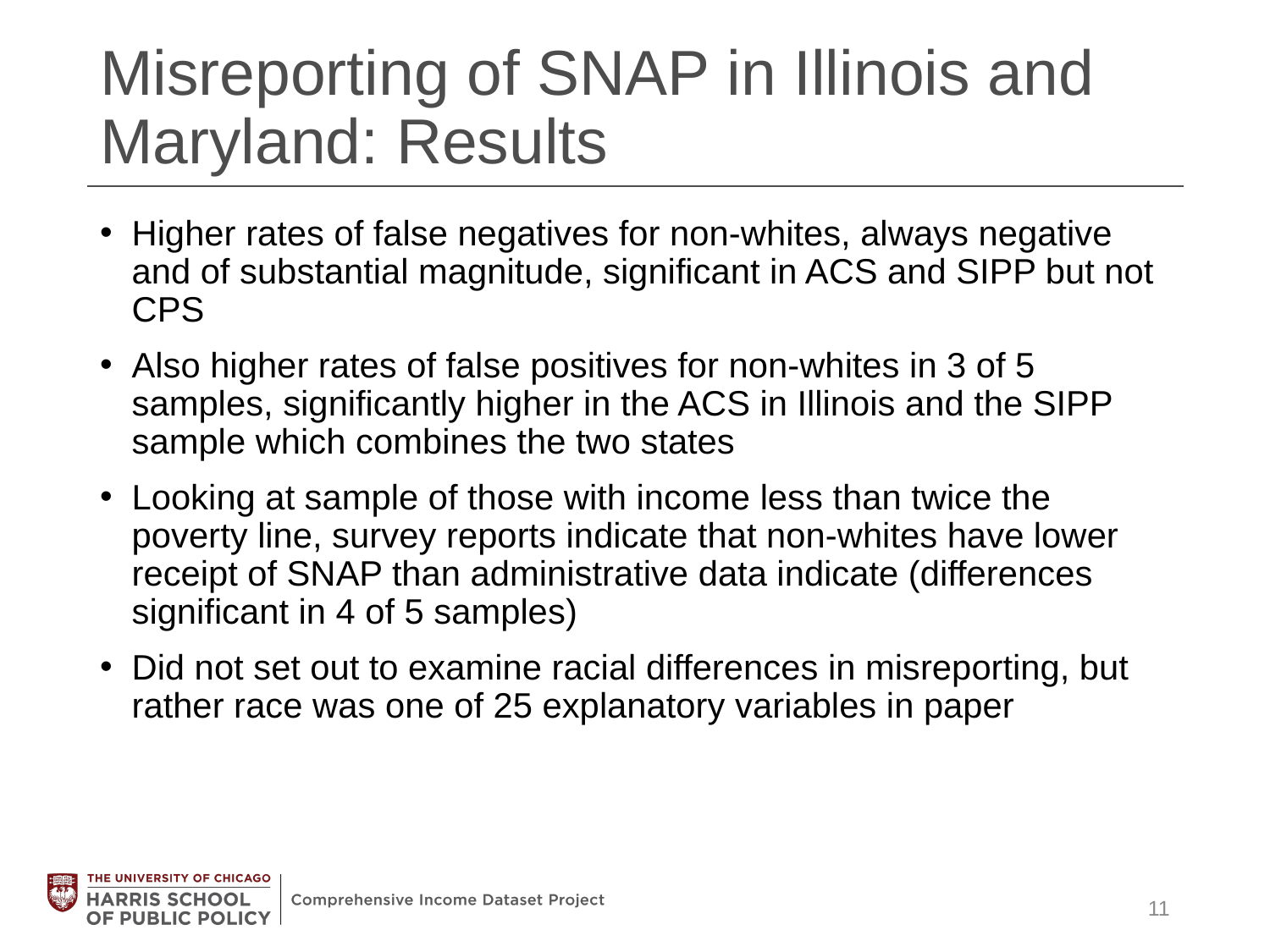

# Misreporting of SNAP in Illinois and Maryland: Results
Higher rates of false negatives for non-whites, always negative and of substantial magnitude, significant in ACS and SIPP but not CPS
Also higher rates of false positives for non-whites in 3 of 5 samples, significantly higher in the ACS in Illinois and the SIPP sample which combines the two states
Looking at sample of those with income less than twice the poverty line, survey reports indicate that non-whites have lower receipt of SNAP than administrative data indicate (differences significant in 4 of 5 samples)
Did not set out to examine racial differences in misreporting, but rather race was one of 25 explanatory variables in paper
11